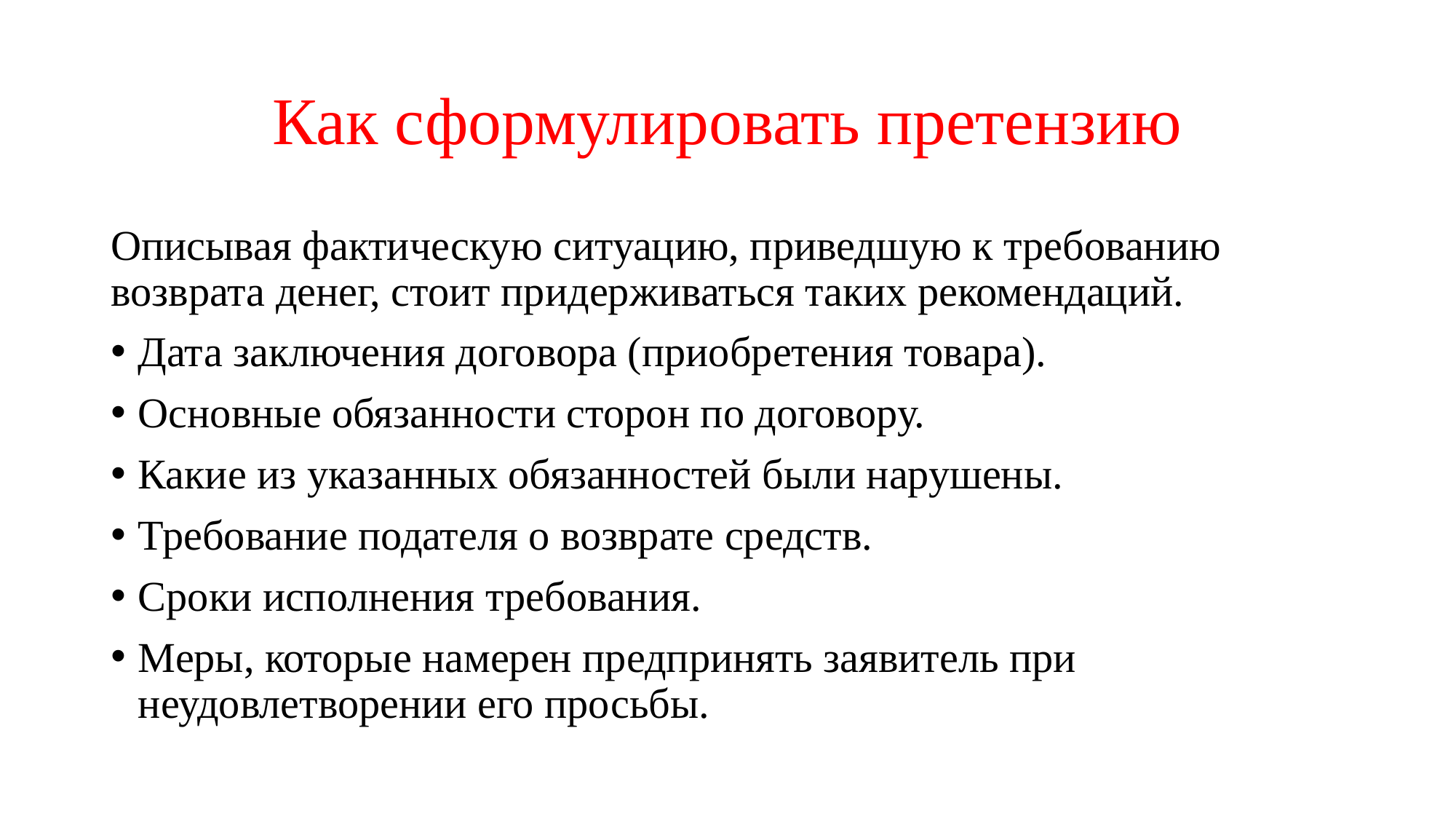

# Как сформулировать претензию
Описывая фактическую ситуацию, приведшую к требованию возврата денег, стоит придерживаться таких рекомендаций.
Дата заключения договора (приобретения товара).
Основные обязанности сторон по договору.
Какие из указанных обязанностей были нарушены.
Требование подателя о возврате средств.
Сроки исполнения требования.
Меры, которые намерен предпринять заявитель при неудовлетворении его просьбы.